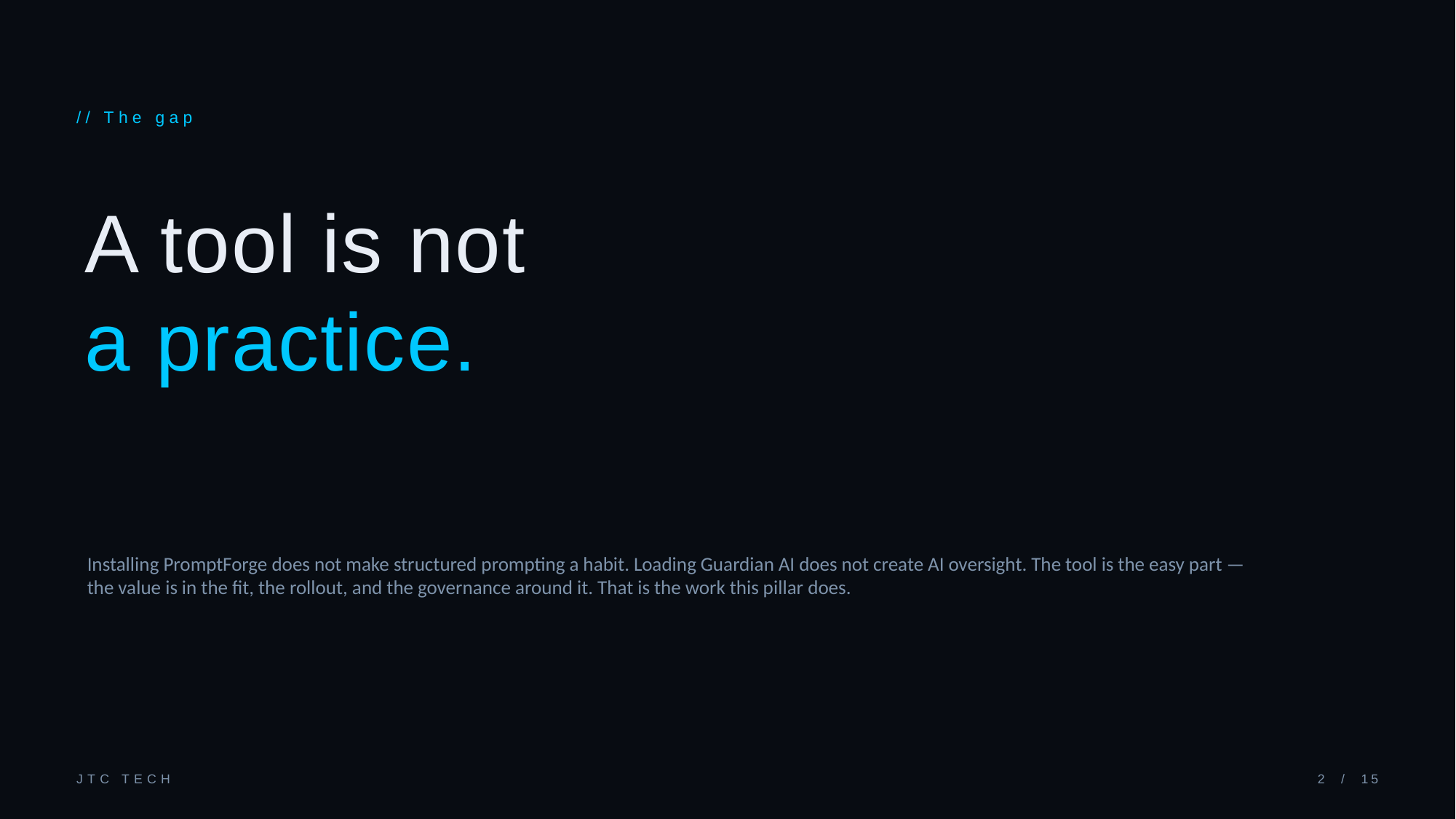

// The gap
A tool is not
a practice.
Installing PromptForge does not make structured prompting a habit. Loading Guardian AI does not create AI oversight. The tool is the easy part — the value is in the fit, the rollout, and the governance around it. That is the work this pillar does.
JTC TECH
2  /  15